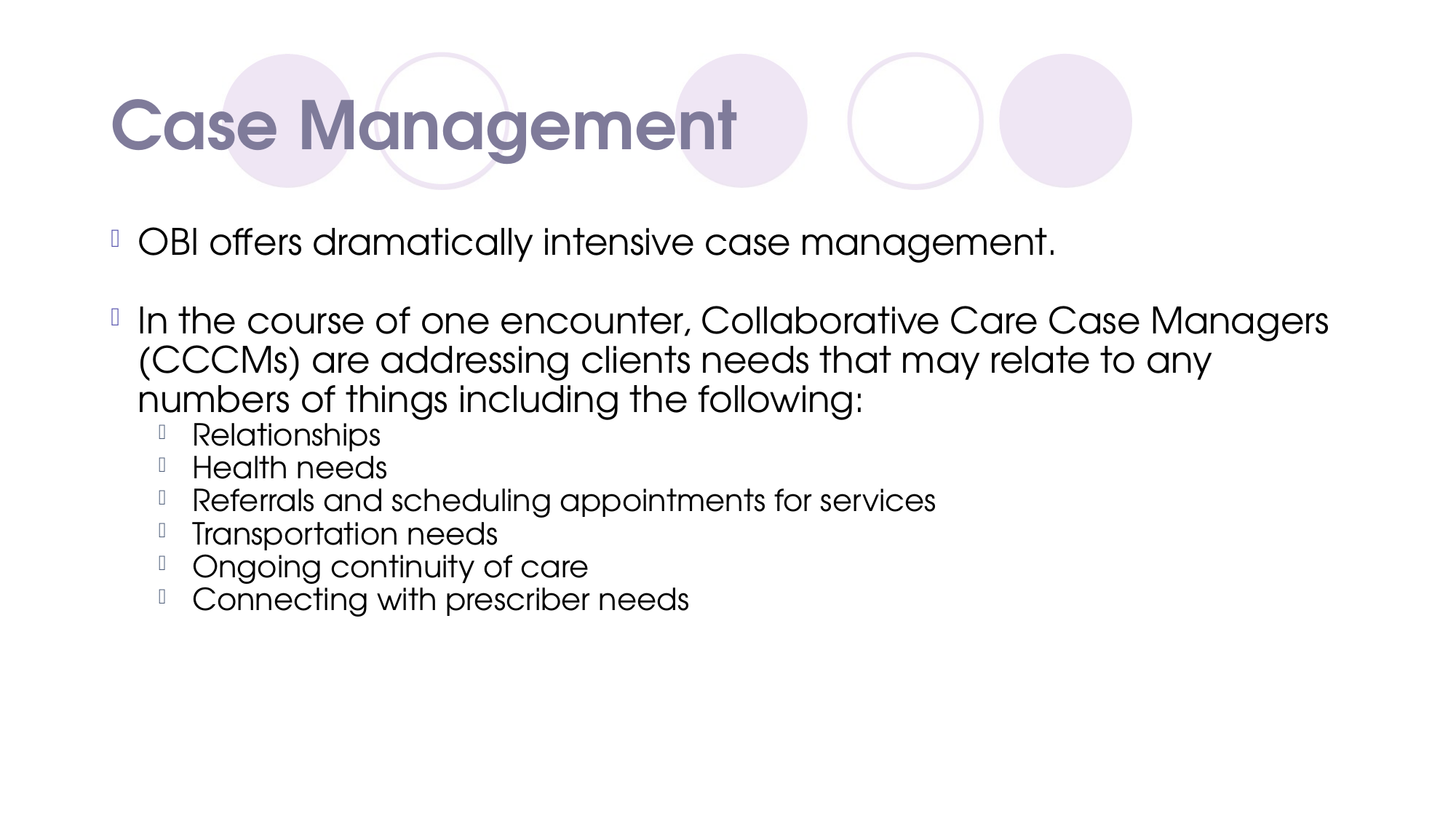

# Case Management
OBI offers dramatically intensive case management.

In the course of one encounter, Collaborative Care Case Managers (CCCMs) are addressing clients needs that may relate to any numbers of things including the following:
Relationships
Health needs
Referrals and scheduling appointments for services
Transportation needs
Ongoing continuity of care
Connecting with prescriber needs